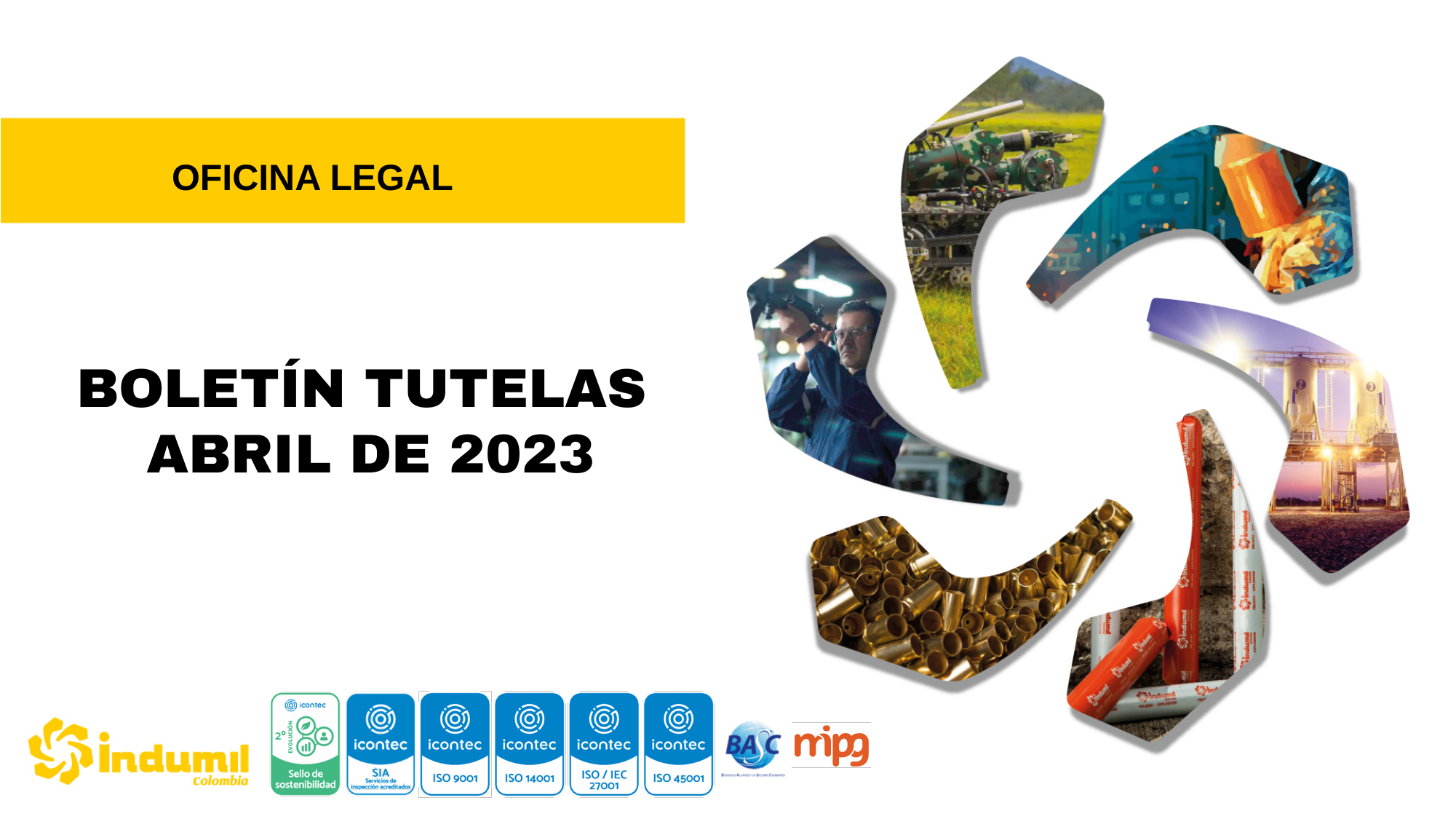

OFICINA LEGAL
BOLETÍN TUTELAS
ABRIL DE 2023